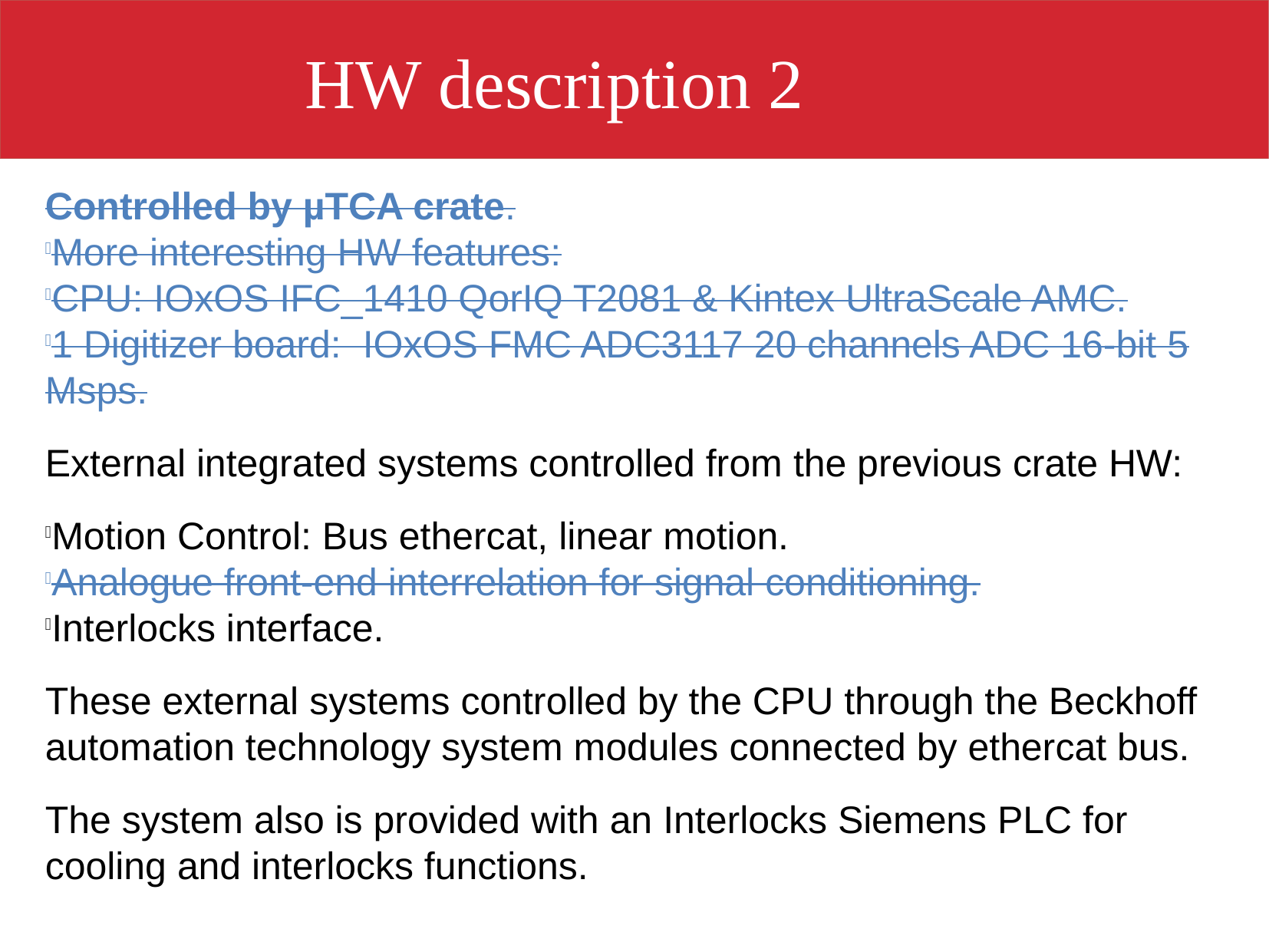

HW description 2
Controlled by µTCA crate.
More interesting HW features:
CPU: IOxOS IFC_1410 QorIQ T2081 & Kintex UltraScale AMC.
1 Digitizer board:  IOxOS FMC ADC3117 20 channels ADC 16-bit 5 Msps.

External integrated systems controlled from the previous crate HW:

Motion Control: Bus ethercat, linear motion.
Analogue front-end interrelation for signal conditioning.
Interlocks interface.

These external systems controlled by the CPU through the Beckhoff automation technology system modules connected by ethercat bus.

The system also is provided with an Interlocks Siemens PLC for cooling and interlocks functions.